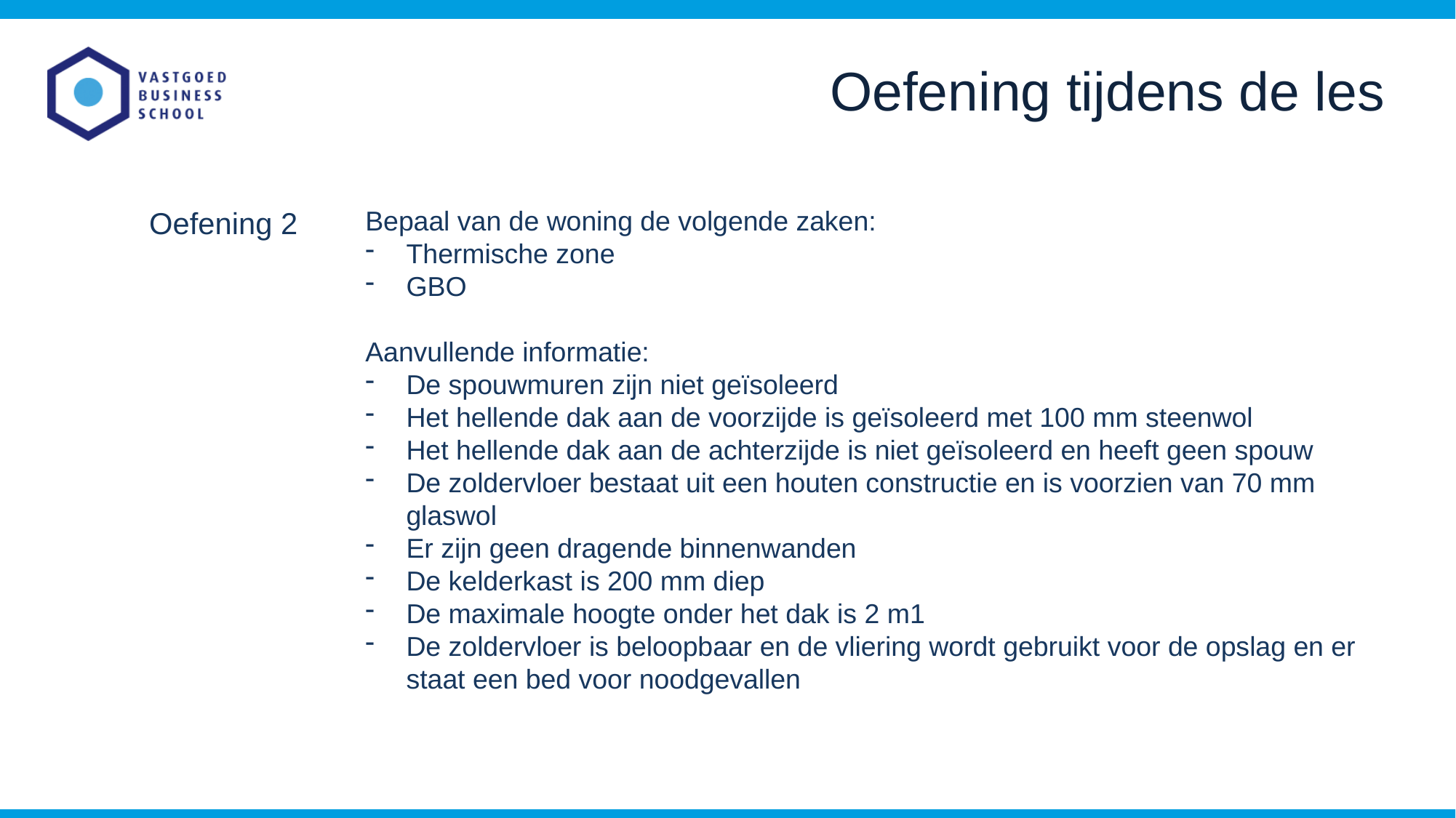

Oefening tijdens de les
Oefening 2
Bepaal van de woning de volgende zaken:
Thermische zone
GBO

Aanvullende informatie:
De spouwmuren zijn niet geïsoleerd
Het hellende dak aan de voorzijde is geïsoleerd met 100 mm steenwol
Het hellende dak aan de achterzijde is niet geïsoleerd en heeft geen spouw
De zoldervloer bestaat uit een houten constructie en is voorzien van 70 mm glaswol
Er zijn geen dragende binnenwanden
De kelderkast is 200 mm diep
De maximale hoogte onder het dak is 2 m1
De zoldervloer is beloopbaar en de vliering wordt gebruikt voor de opslag en er staat een bed voor noodgevallen